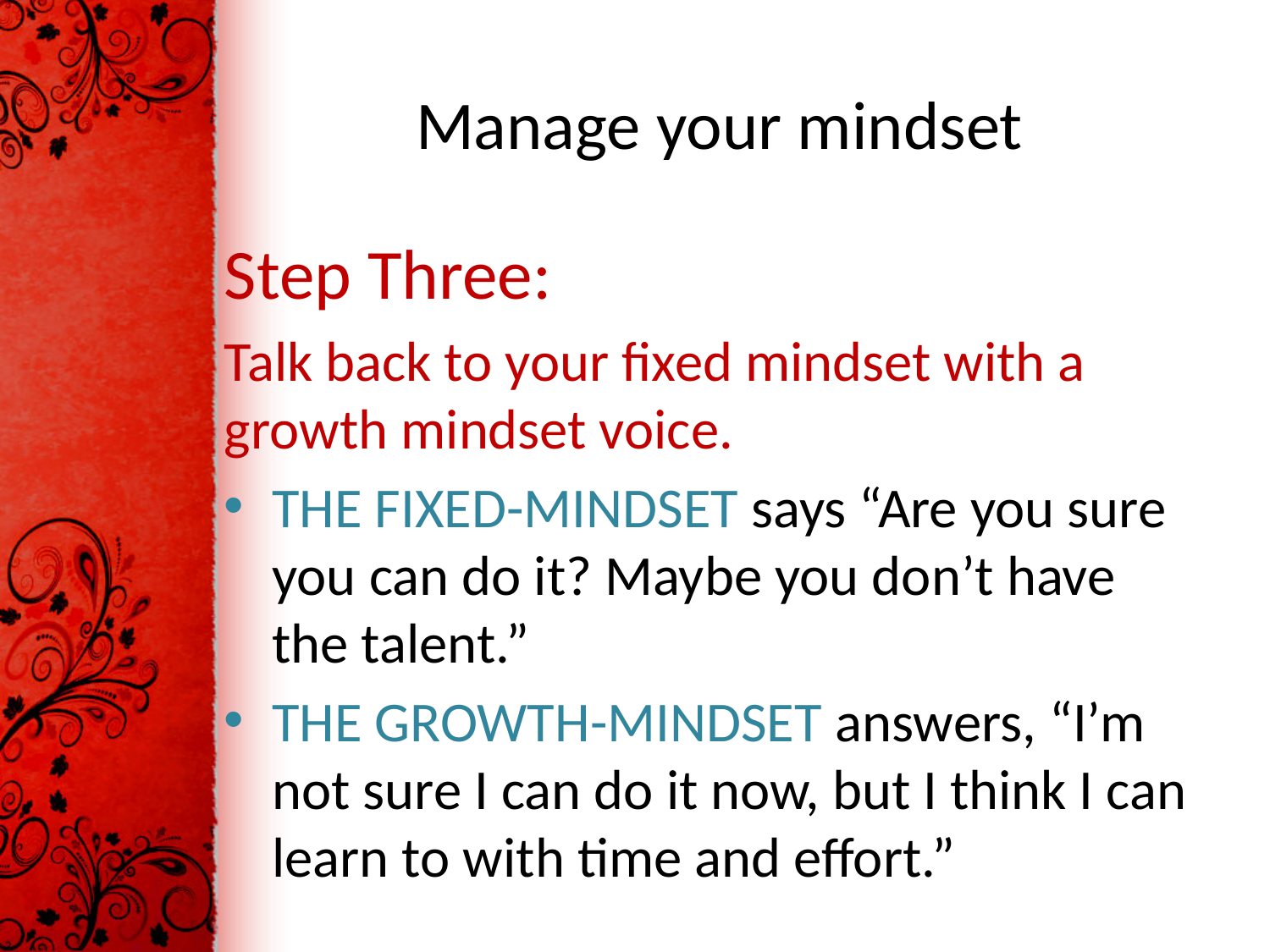

# Manage your mindset
Step Three:
Talk back to your fixed mindset with a growth mindset voice.
THE FIXED-MINDSET says “Are you sure you can do it? Maybe you don’t have the talent.”
THE GROWTH-MINDSET answers, “I’m not sure I can do it now, but I think I can learn to with time and effort.”